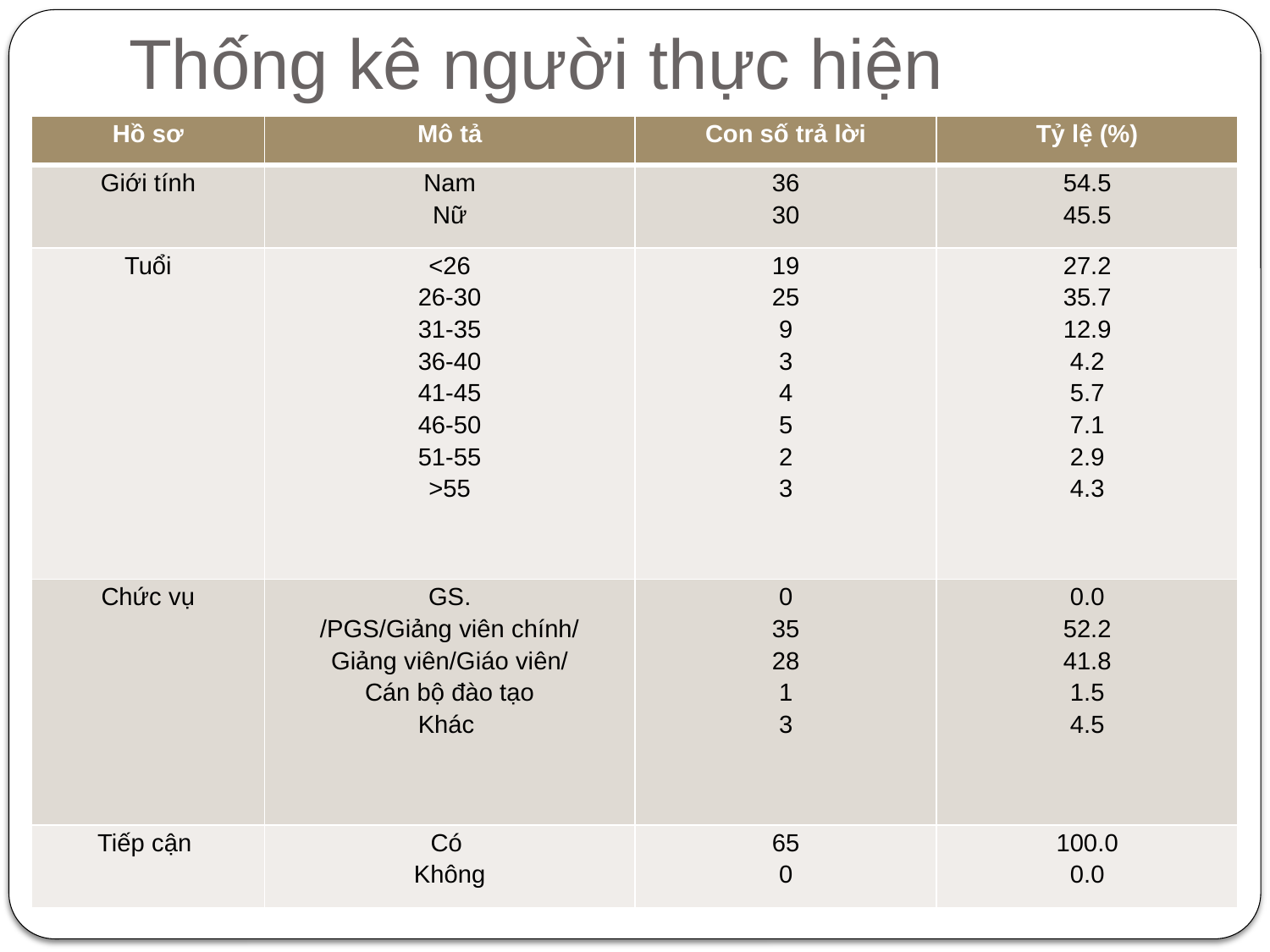

# Thống kê người thực hiện
| Hồ sơ | Mô tả | Con số trả lời | Tỷ lệ (%) |
| --- | --- | --- | --- |
| Giới tính | Nam Nữ | 36 30 | 54.5 45.5 |
| Tuổi | <26 26-30 31-35 36-40 41-45 46-50 51-55 >55 | 19 25 9 3 4 5 2 3 | 27.2 35.7 12.9 4.2 5.7 7.1 2.9 4.3 |
| Chức vụ | GS. /PGS/Giảng viên chính/ Giảng viên/Giáo viên/ Cán bộ đào tạo Khác | 0 35 28 1 3 | 0.0 52.2 41.8 1.5 4.5 |
| Tiếp cận | Có Không | 65 0 | 100.0 0.0 |